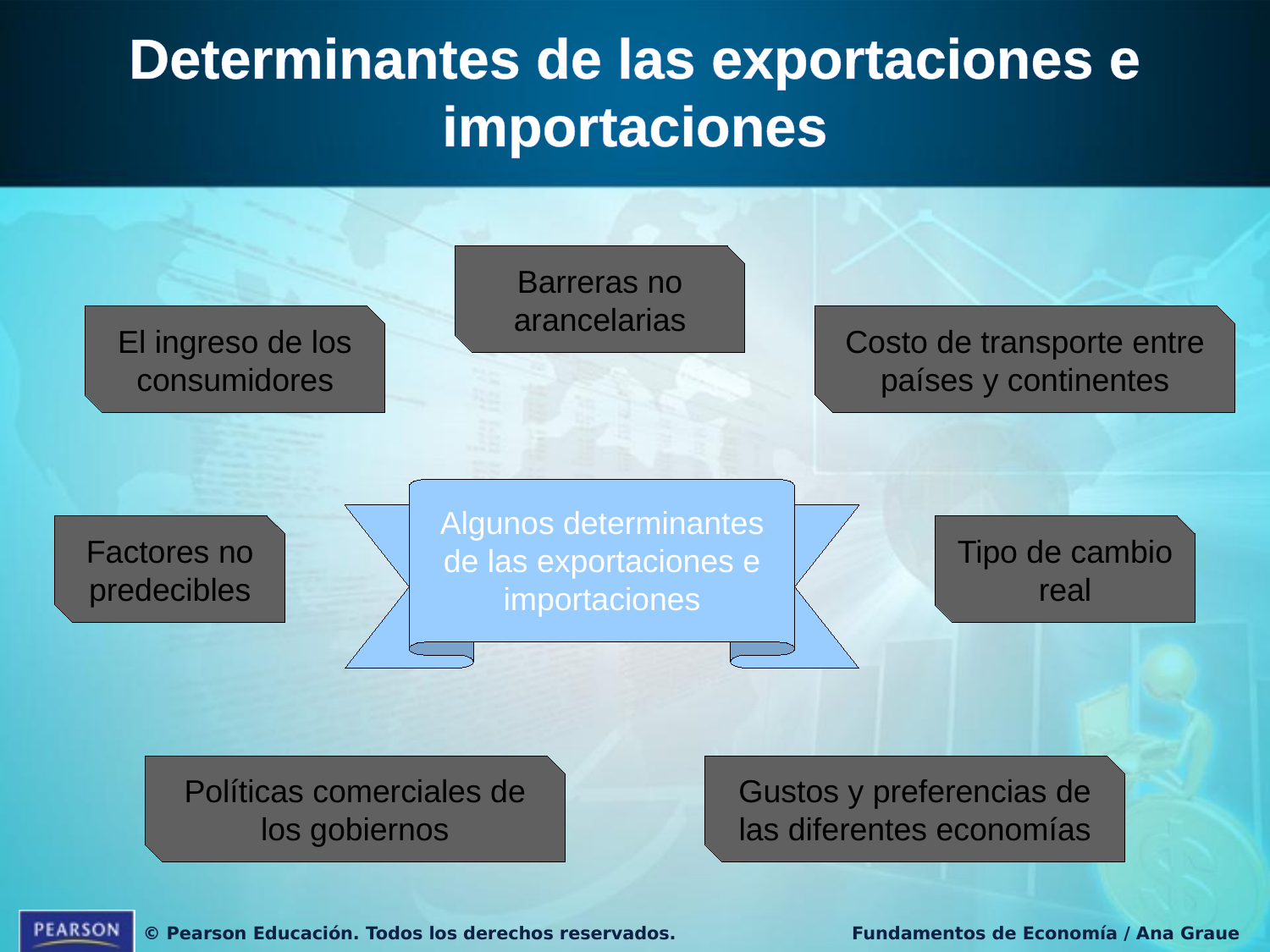

# Determinantes de las exportaciones e importaciones
Barreras no arancelarias
El ingreso de los consumidores
Costo de transporte entre países y continentes

Algunos determinantes de las exportaciones e importaciones

Factores no predecibles
Tipo de cambio real
Políticas comerciales de los gobiernos
Gustos y preferencias de las diferentes economías